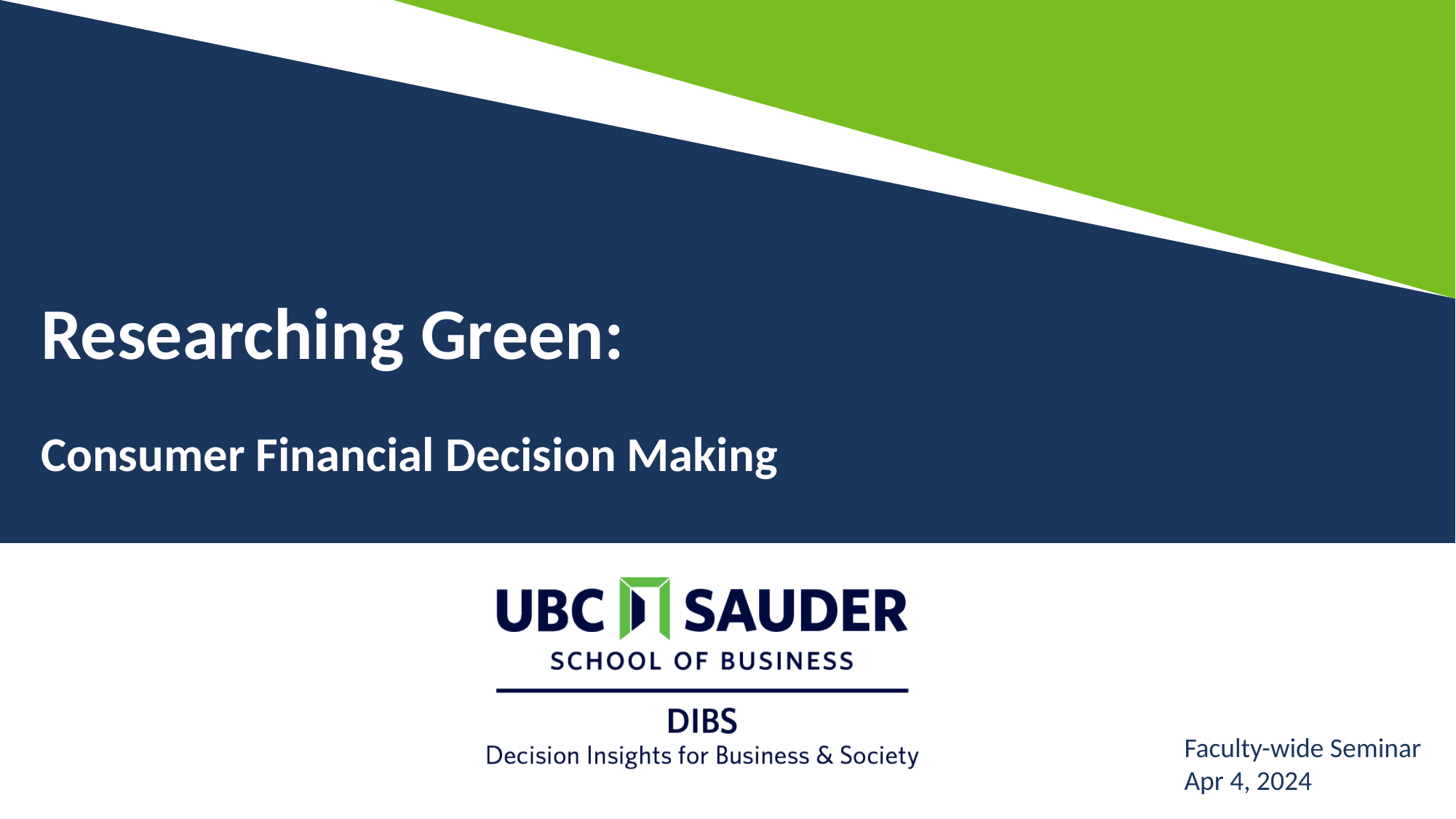

Researching Green:
Consumer Financial Decision Making
Faculty-wide Seminar
Apr 4, 2024